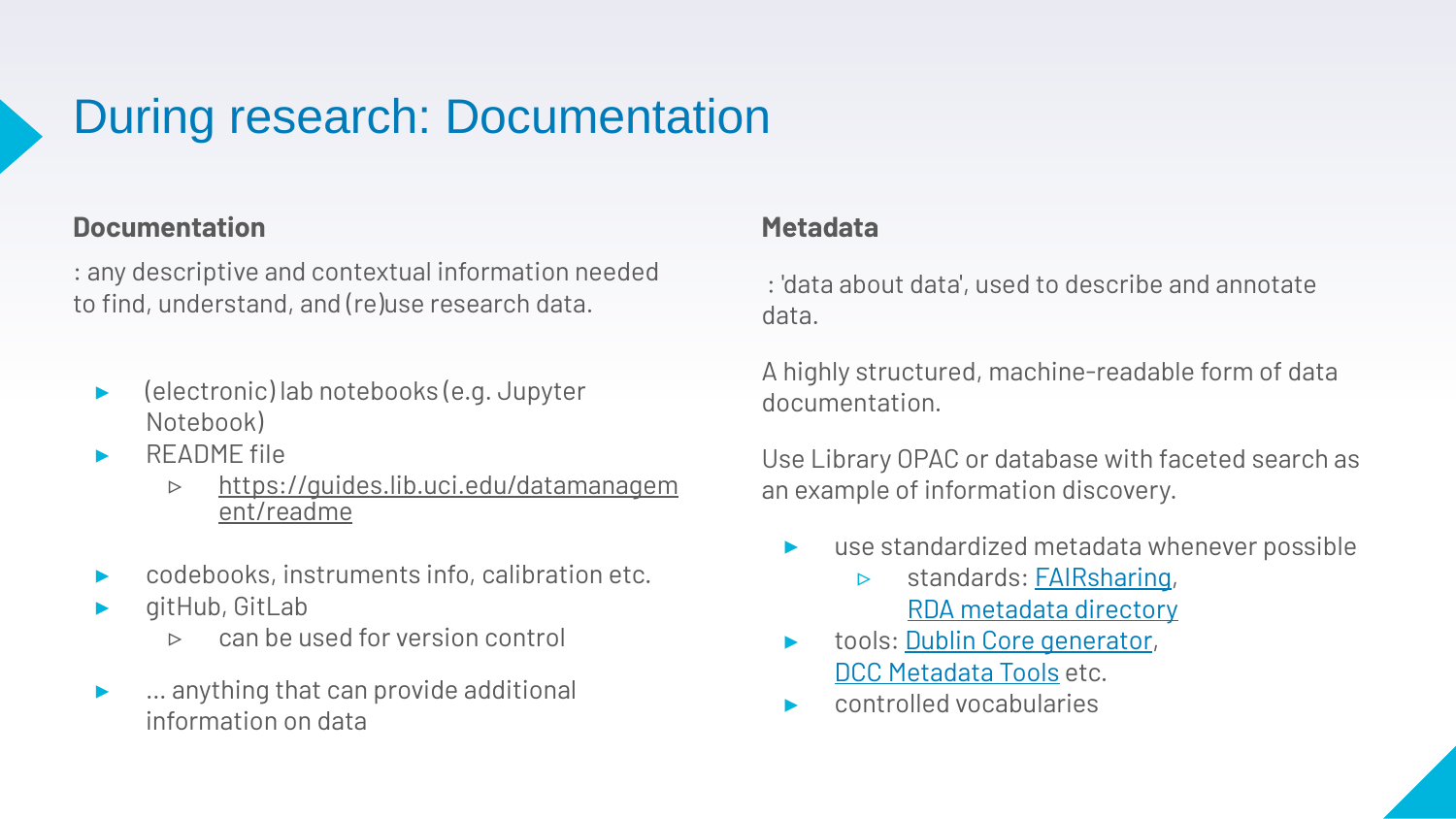

# During research: Documentation
Documentation
: any descriptive and contextual information needed to find, understand, and (re)use research data.

(electronic) lab notebooks (e.g. Jupyter Notebook)
README file
https://guides.lib.uci.edu/datamanagement/readme
codebooks, instruments info, calibration etc.
gitHub, GitLab
can be used for version control
… anything that can provide additional information on data
Metadata
 : 'data about data', used to describe and annotate data.
A highly structured, machine-readable form of data documentation.
Use Library OPAC or database with faceted search as an example of information discovery.
use standardized metadata whenever possible
standards: FAIRsharing, RDA metadata directory
tools: Dublin Core generator, DCC Metadata Tools etc.
controlled vocabularies